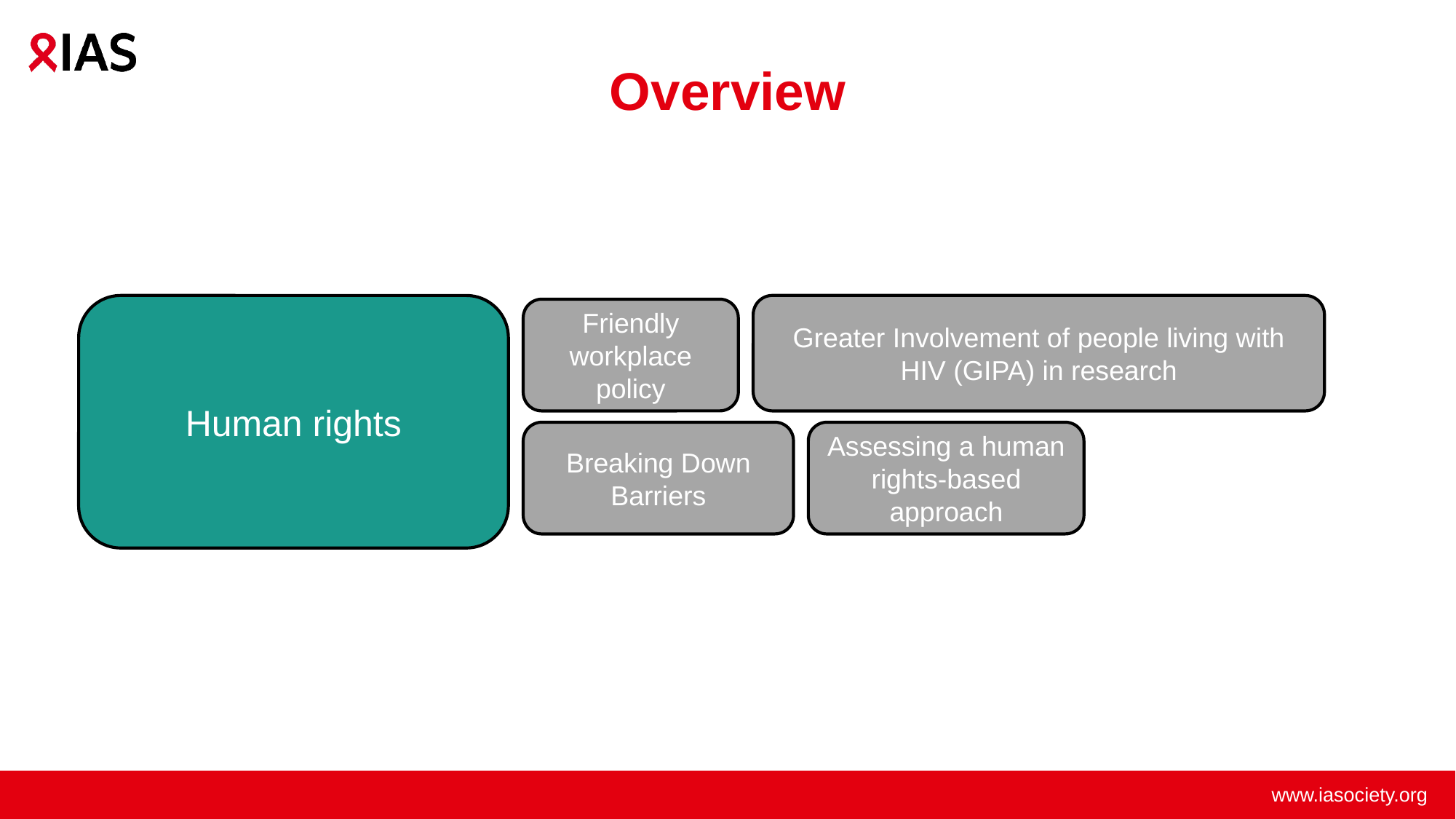

Overview
Human rights
Greater Involvement of people living with HIV (GIPA) in research
Friendly workplace policy
Breaking Down Barriers
Assessing a human rights-based approach